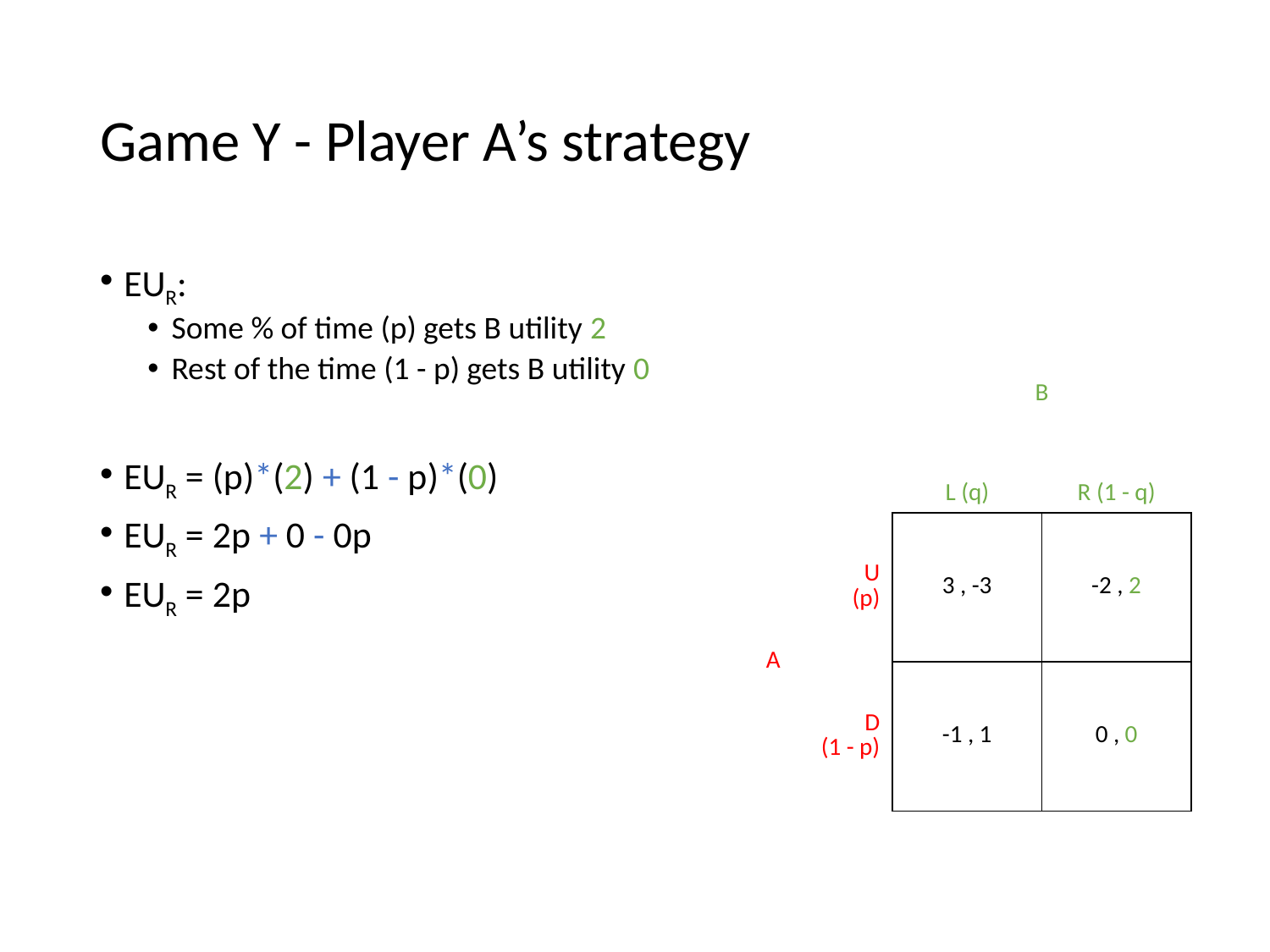

# Game Y - Player A’s strategy
EUR:
Some % of time (p) gets B utility 2
Rest of the time (1 - p) gets B utility 0

EUR = (p)*(2) + (1 - p)*(0)
EUR = 2p + 0 - 0p
EUR = 2p
|  |  | B |  |
| --- | --- | --- | --- |
|  |  | L (q) | R (1 - q) |
| A | U (p) | 3 , -3 | -2 , 2 |
|  | D (1 - p) | -1 , 1 | 0 , 0 |